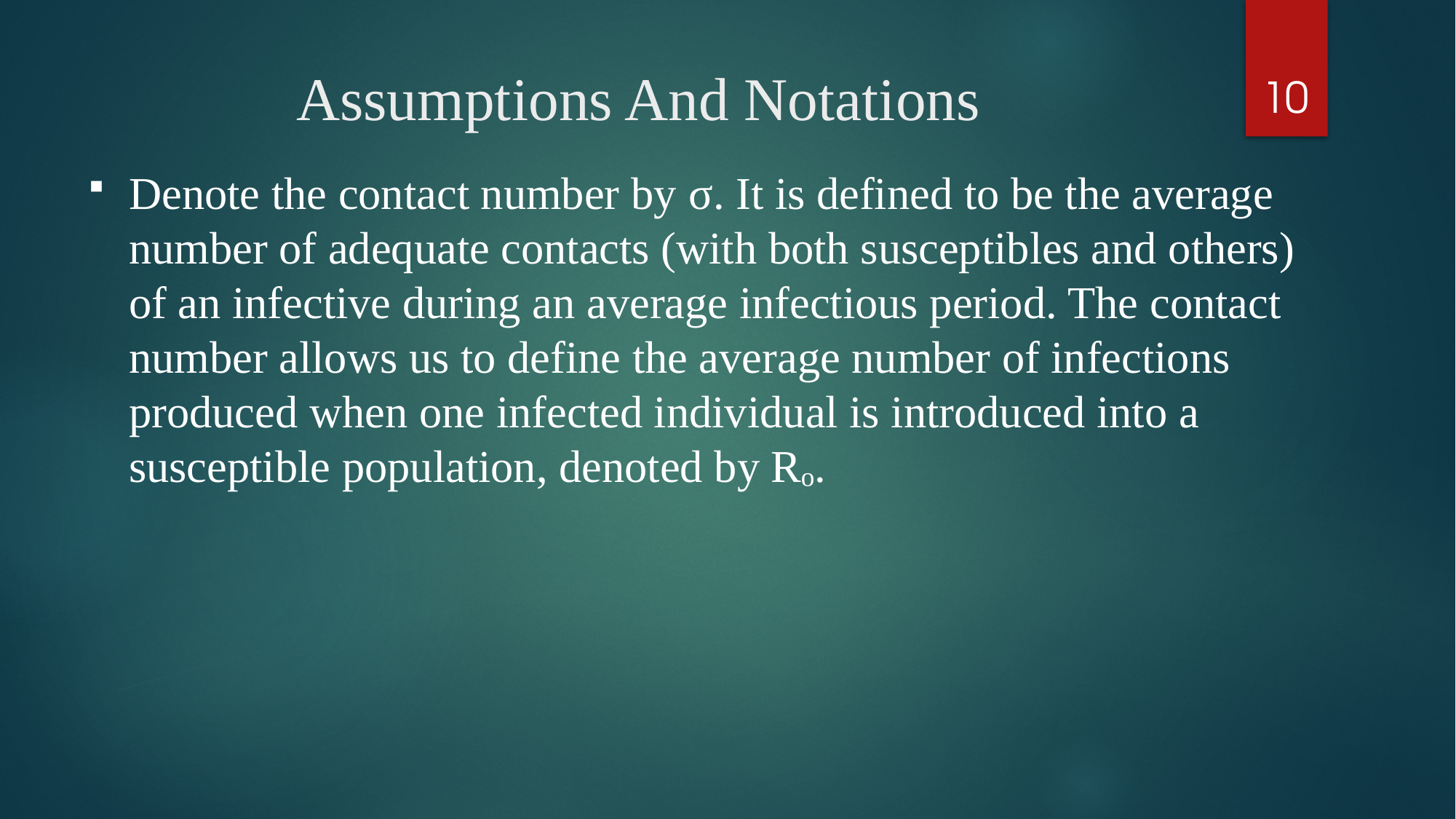

10
# Assumptions And Notations
Denote the contact number by σ. It is defined to be the average number of adequate contacts (with both susceptibles and others) of an infective during an average infectious period. The contact number allows us to define the average number of infections produced when one infected individual is introduced into a susceptible population, denoted by Rₒ.